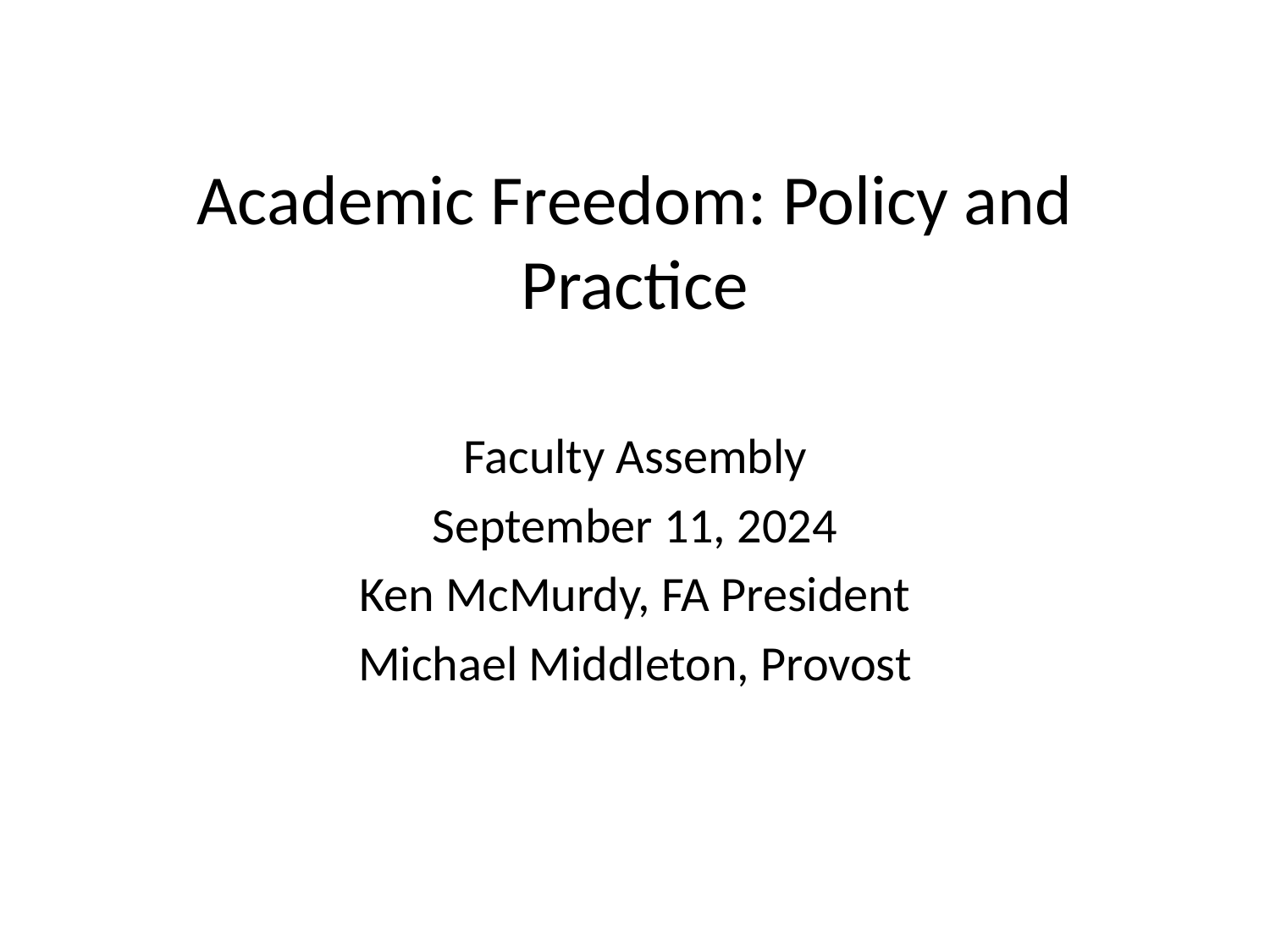

# Academic Freedom: Policy and Practice
Faculty Assembly
September 11, 2024
Ken McMurdy, FA President
Michael Middleton, Provost